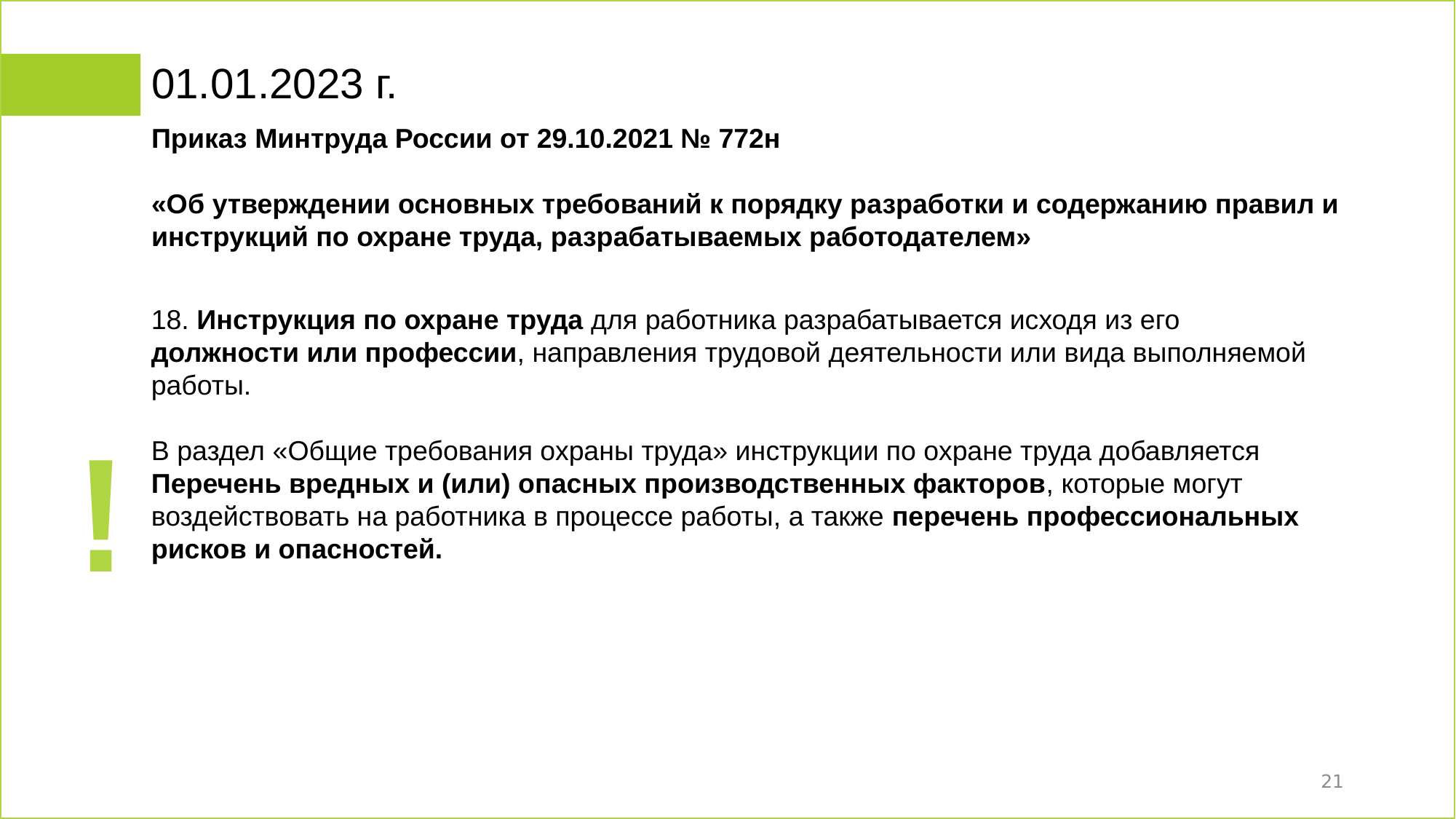

# 01.01.2023 г.
Приказ Минтруда России от 29.10.2021 № 772н

«Об утверждении основных требований к порядку разработки и содержанию правил и инструкций по охране труда, разрабатываемых работодателем»
18. Инструкция по охране труда для работника разрабатывается исходя из его должности или профессии, направления трудовой деятельности или вида выполняемой работы.

В раздел «Общие требования охраны труда» инструкции по охране труда добавляется Перечень вредных и (или) опасных производственных факторов, которые могут воздействовать на работника в процессе работы, а также перечень профессиональных рисков и опасностей.

!
21